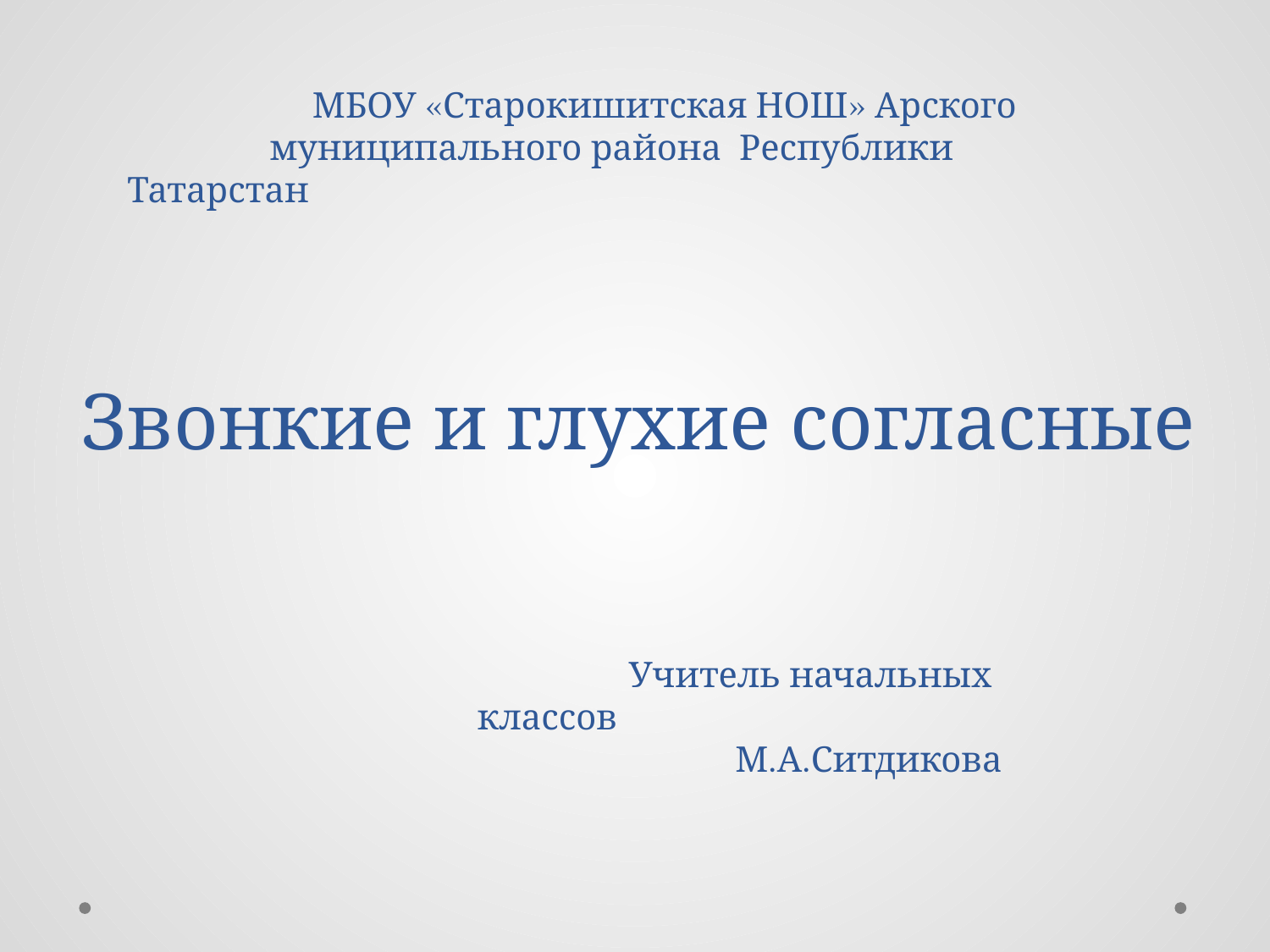

МБОУ «Старокишитская НОШ» Арского
                муниципального района  Республики Татарстан
Звонкие и глухие согласные
                 Учитель начальных классов
                             М.А.Ситдикова